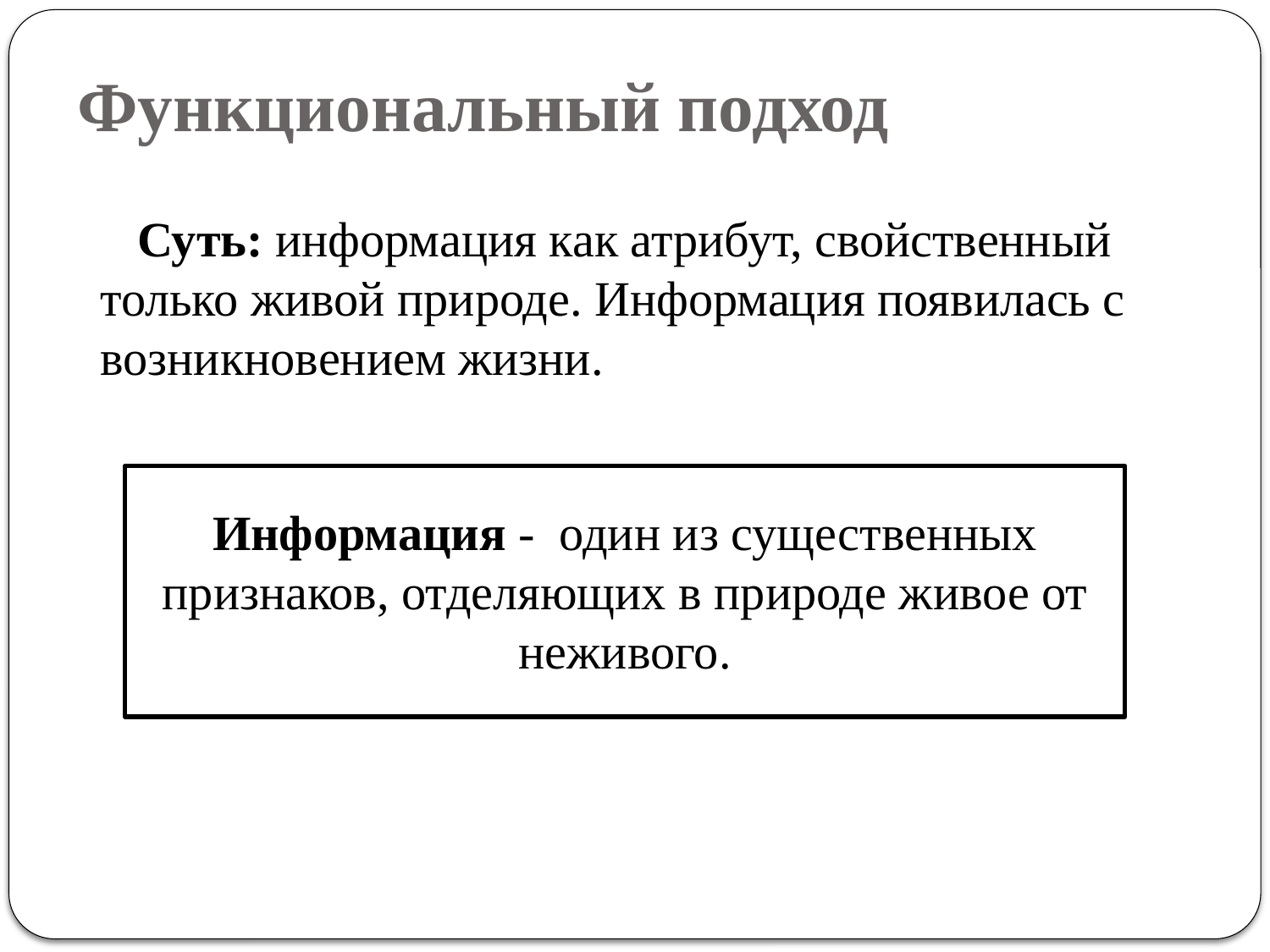

# Функциональный подход
Суть: информация как атрибут, свойственный только живой природе. Информация появилась с возникновением жизни.

Информация -  один из существенных признаков, отделяющих в природе живое от неживого.